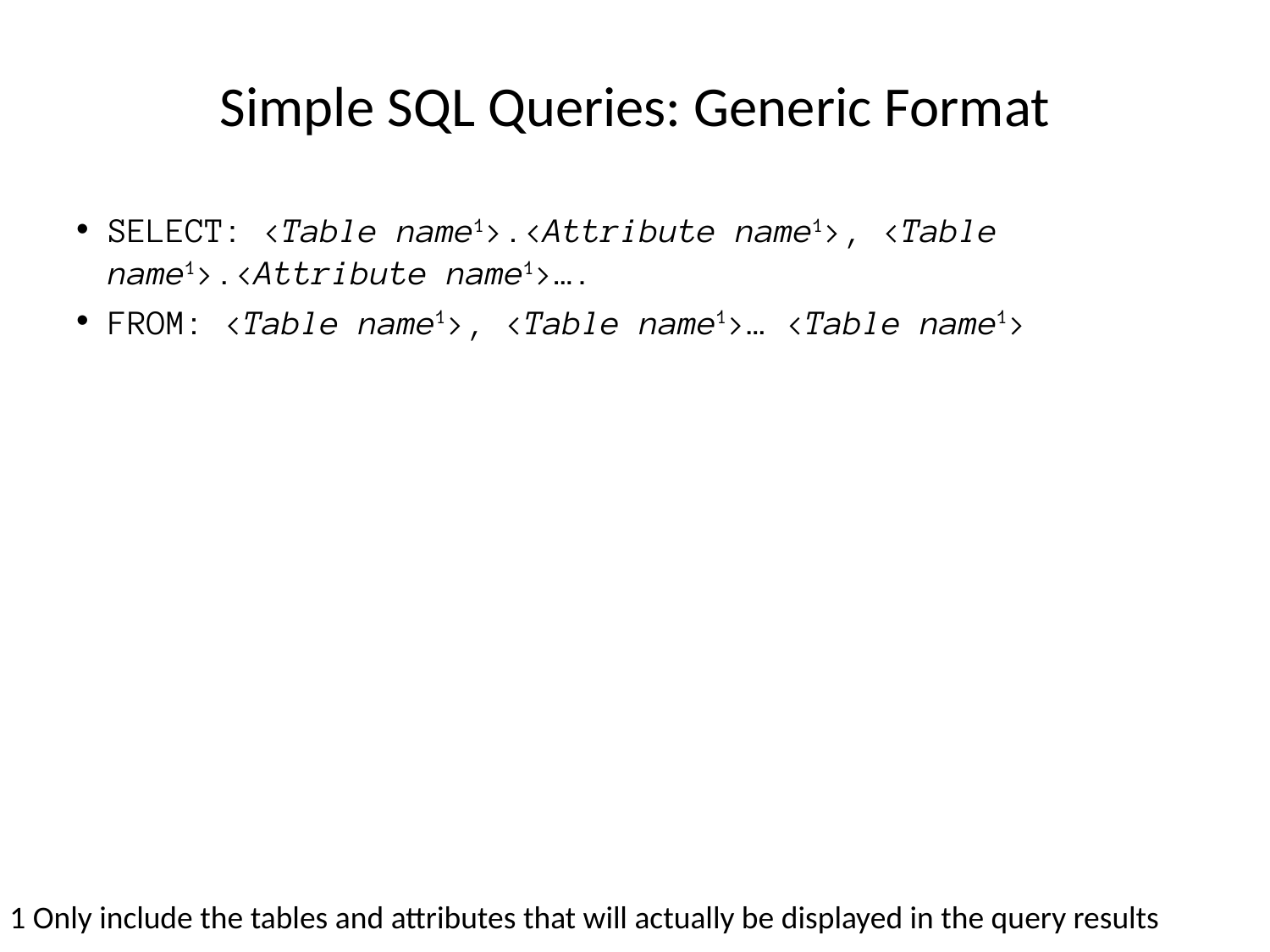

# Simple SQL Queries: Generic Format
SELECT: <Table name1>.<Attribute name1>, <Table name1>.<Attribute name1>….
FROM: <Table name1>, <Table name1>… <Table name1>

1 Only include the tables and attributes that will actually be displayed in the query results